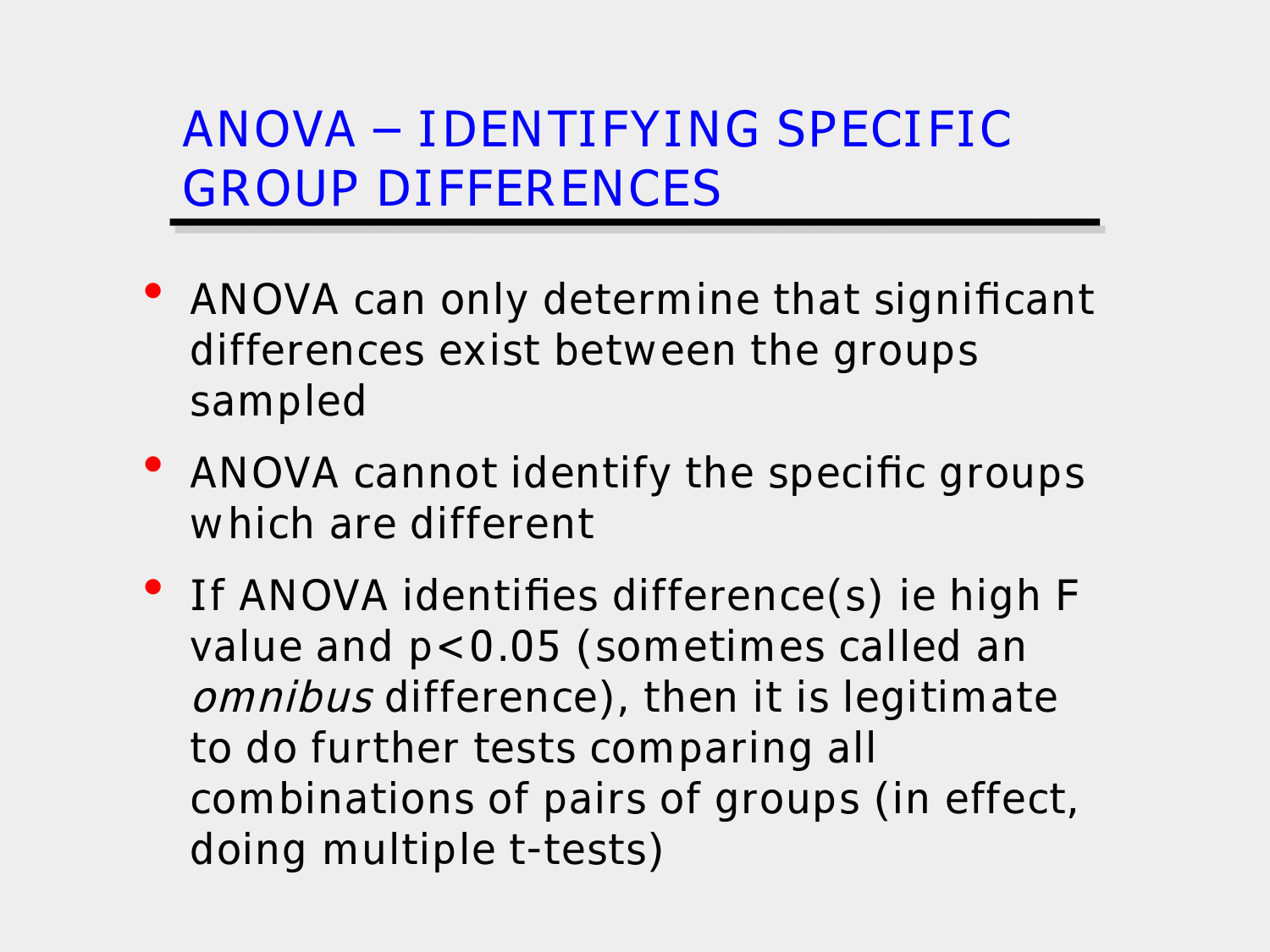

# ANOVA – IDENTIFYING SPECIFIC GROUP DIFFERENCES
ANOVA can only determine that significant differences exist between the groups sampled
ANOVA cannot identify the specific groups which are different
If ANOVA identifies difference(s) ie high F value and p<0.05 (sometimes called an omnibus difference), then it is legitimate to do further tests comparing all combinations of pairs of groups (in effect, doing multiple t-tests)